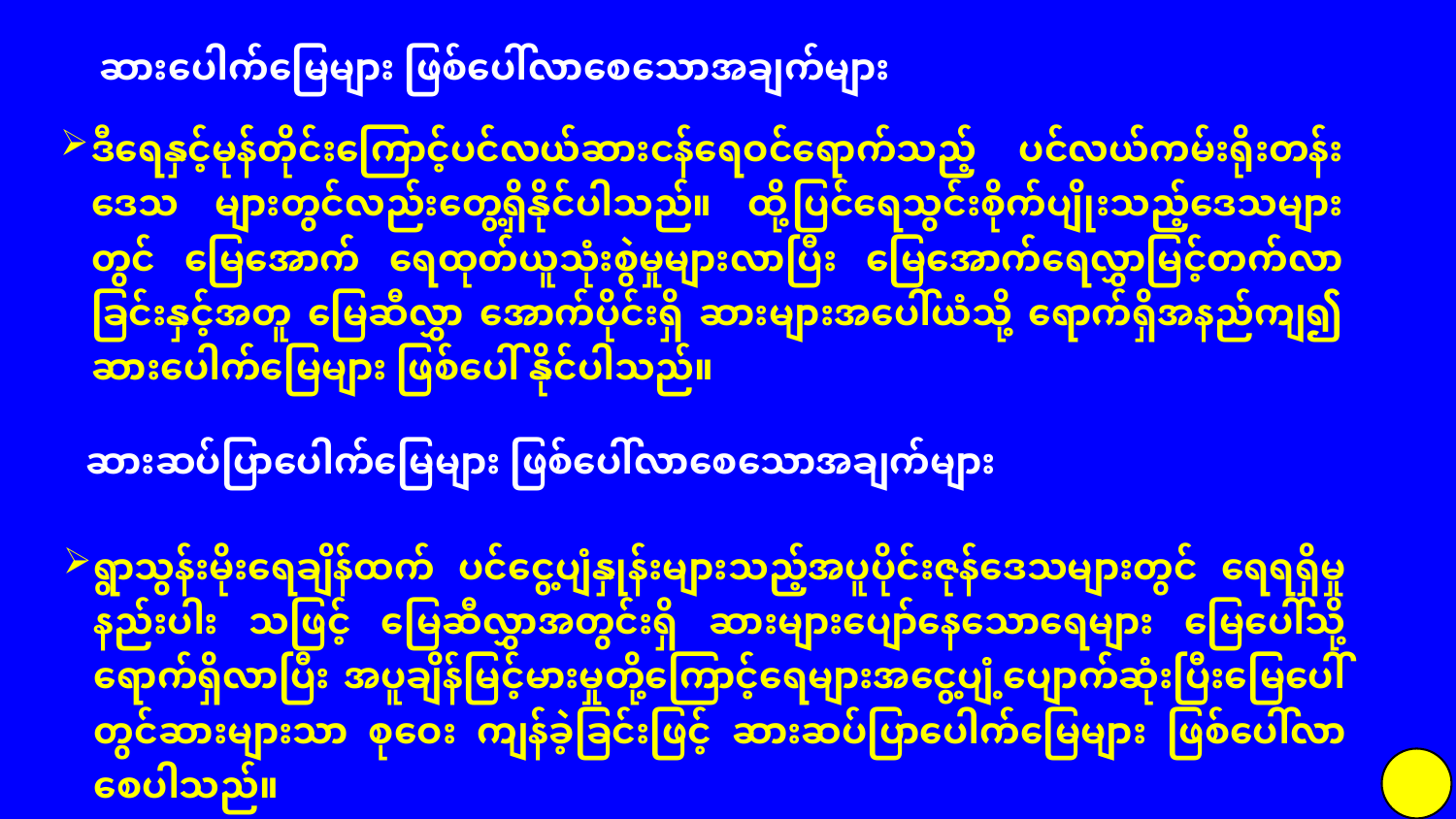

ဆားပေါက်မြေများ ဖြစ်ပေါ်လာစေသောအချက်များ
ဒီရေနှင့်မုန်တိုင်းကြောင့်ပင်လယ်ဆားငန်ရေဝင်ရောက်သည့် ပင်လယ်ကမ်းရိုးတန်း ဒေသ များတွင်လည်းတွေ့ရှိနိုင်ပါသည်။ ထို့ပြင်ရေသွင်းစိုက်ပျိုးသည့်ဒေသများတွင် မြေအောက် ရေထုတ်ယူသုံးစွဲမှုများလာပြီး မြေအောက်ရေလွှာမြင့်တက်လာခြင်းနှင့်အတူ မြေဆီလွှာ အောက်ပိုင်းရှိ ဆားများအပေါ်ယံသို့ ရောက်ရှိအနည်ကျ၍ ဆားပေါက်မြေများ ဖြစ်ပေါ် နိုင်ပါသည်။

# ဆားဆပ်ပြာပေါက်မြေများ ဖြစ်ပေါ်လာစေသောအချက်များ
ရွာသွန်းမိုးရေချိန်ထက် ပင်ငွေ့ပျံနှုန်းများသည့်အပူပိုင်းဇုန်ဒေသများတွင် ရေရရှိမှုနည်းပါး သဖြင့် မြေဆီလွှာအတွင်းရှိ ဆားများပျော်နေသောရေများ မြေပေါ်သို့ရောက်ရှိလာပြီး အပူချိန်မြင့်မားမှုတို့ကြောင့်ရေများအငွေ့ပျံ့ပျောက်ဆုံးပြီးမြေပေါ်တွင်ဆားများသာ စုဝေး ကျန်ခဲ့ခြင်းဖြင့် ဆားဆပ်ပြာပေါက်မြေများ ဖြစ်ပေါ်လာစေပါသည်။
5